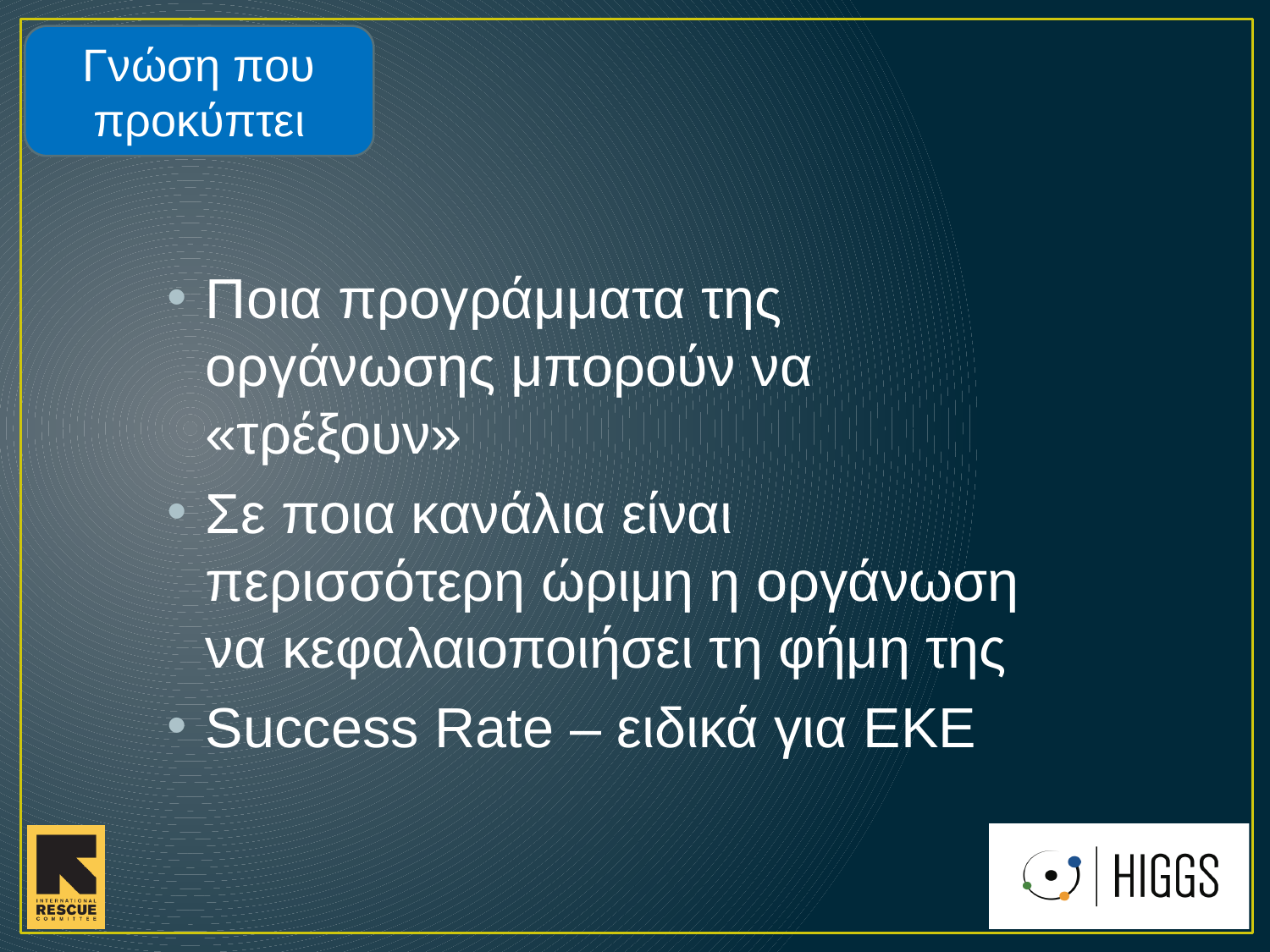

Γνώση που προκύπτει
Ποια προγράμματα της οργάνωσης μπορούν να «τρέξουν»
Σε ποια κανάλια είναι περισσότερη ώριμη η οργάνωση να κεφαλαιοποιήσει τη φήμη της
Success Rate – ειδικά για ΕΚΕ